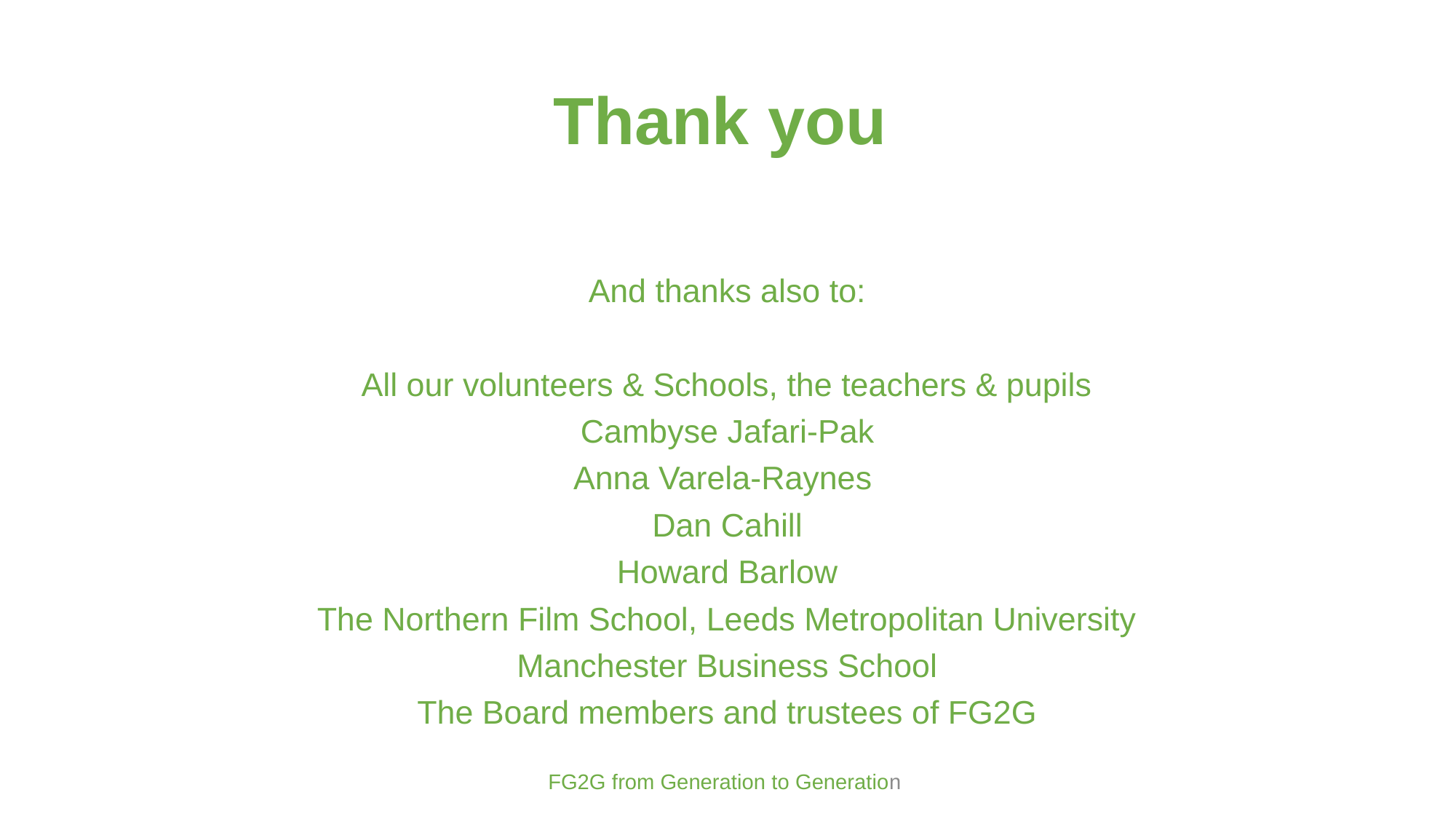

# Thank you

And thanks also to:

All our volunteers & Schools, the teachers & pupils
Cambyse Jafari-Pak
Anna Varela-Raynes
Dan Cahill
Howard Barlow
The Northern Film School, Leeds Metropolitan University
Manchester Business School
The Board members and trustees of FG2G
FG2G from Generation to Generation